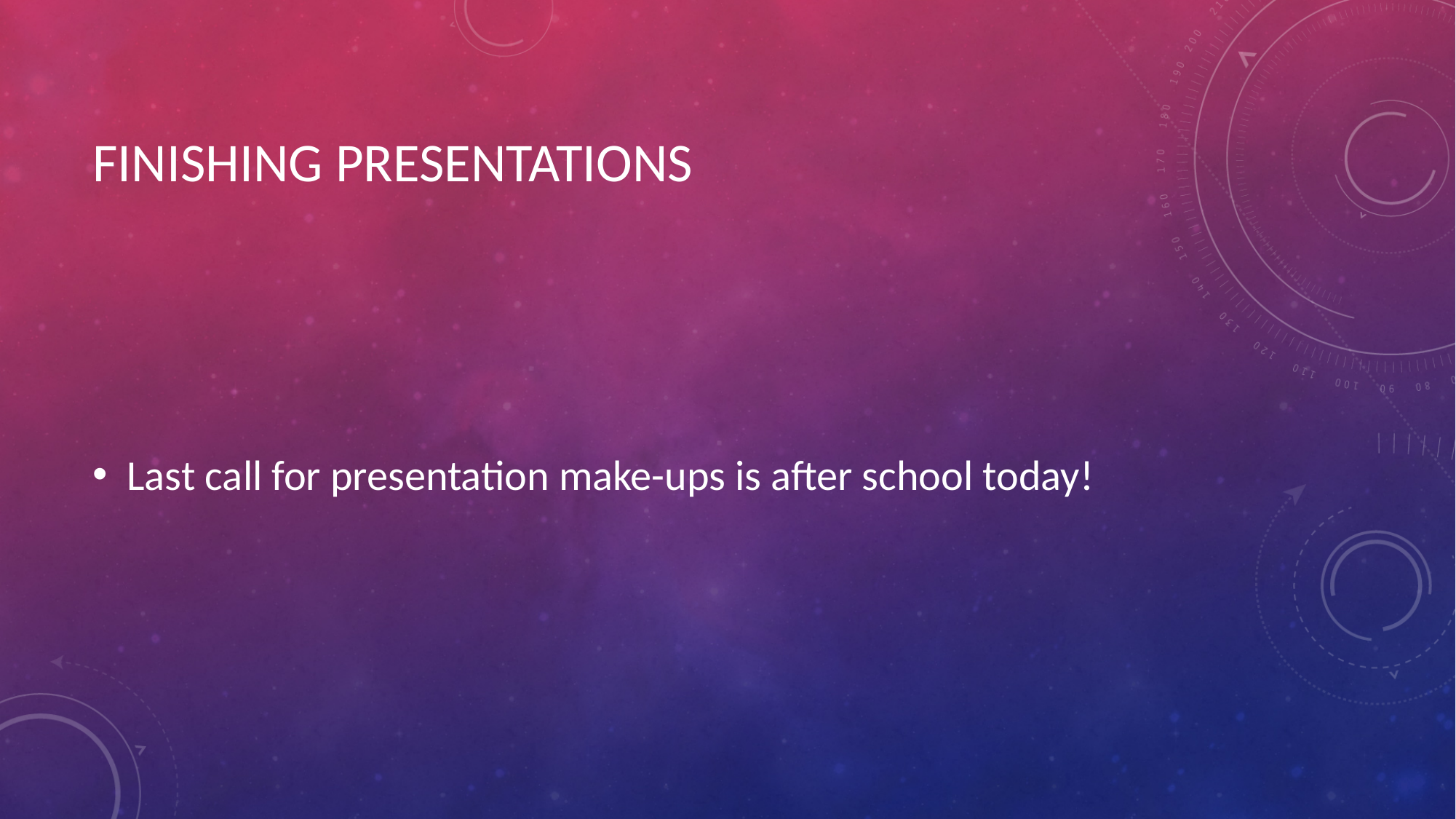

# Finishing presentations
Last call for presentation make-ups is after school today!